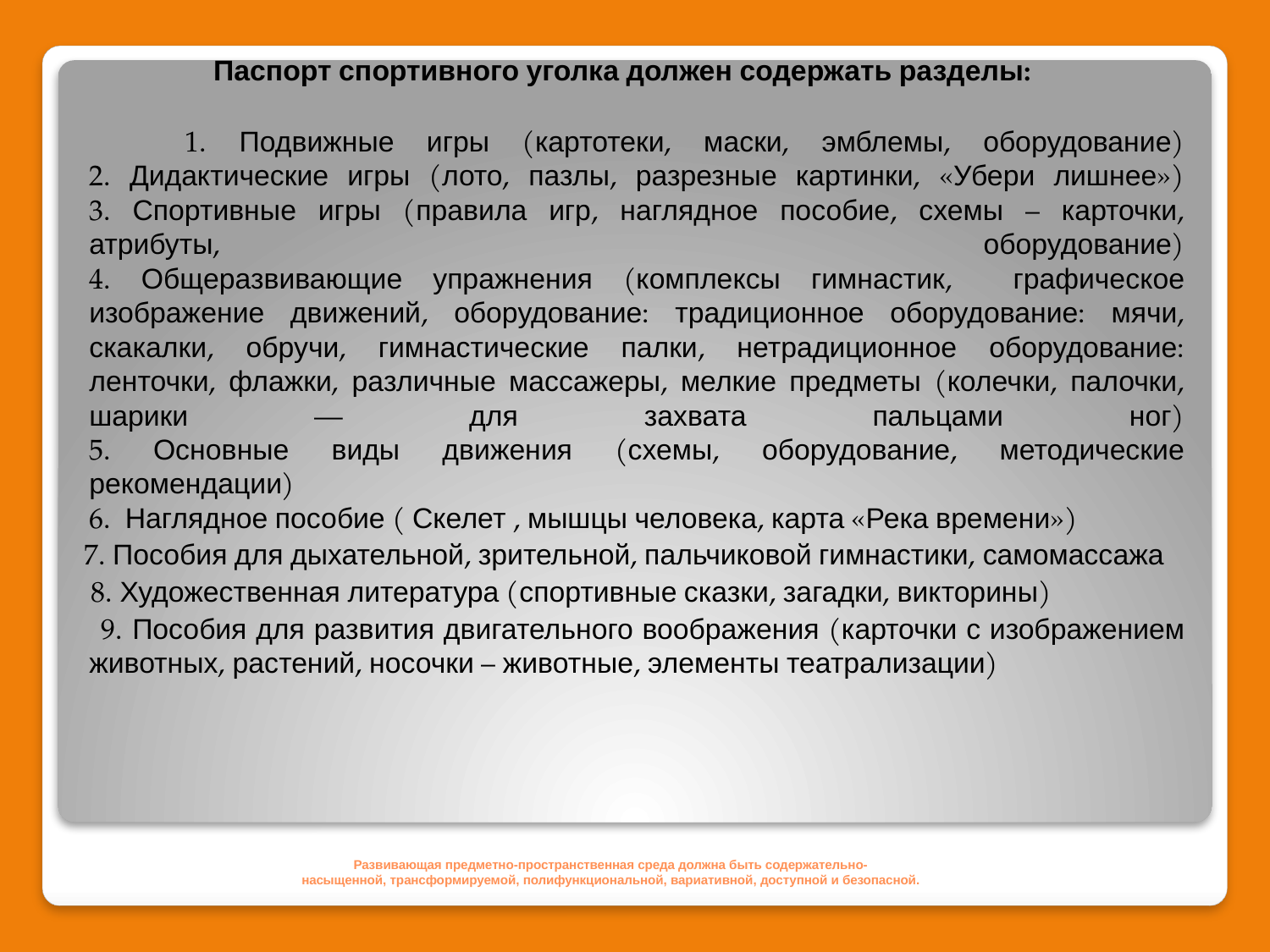

Паспорт спортивного уголка должен содержать разделы:
    1. Подвижные игры (картотеки, маски, эмблемы, оборудование)
2. Дидактические игры (лото, пазлы, разрезные картинки, «Убери лишнее»)
3. Спортивные игры (правила игр, наглядное пособие, схемы – карточки, атрибуты, оборудование)
4. Общеразвивающие упражнения (комплексы гимнастик,  графическое изображение движений, оборудование: традиционное оборудование: мячи, скакалки, обручи, гимнастические палки, нетрадиционное оборудование: ленточки, флажки, различные массажеры, мелкие предметы (колечки, палочки, шарики — для захвата пальцами ног)
5. Основные виды движения (схемы, оборудование, методические рекомендации)
6.  Наглядное пособие ( Скелет , мышцы человека, карта «Река времени»)
    7. Пособия для дыхательной, зрительной, пальчиковой гимнастики, самомассажа
     8. Художественная литература (спортивные сказки, загадки, викторины)
     9. Пособия для развития двигательного воображения (карточки с изображением животных, растений, носочки – животные, элементы театрализации)

# Развивающая предметно-пространственная среда должна быть содержательно- насыщенной, трансформируемой, полифункциональной, вариативной, доступной и безопасной.